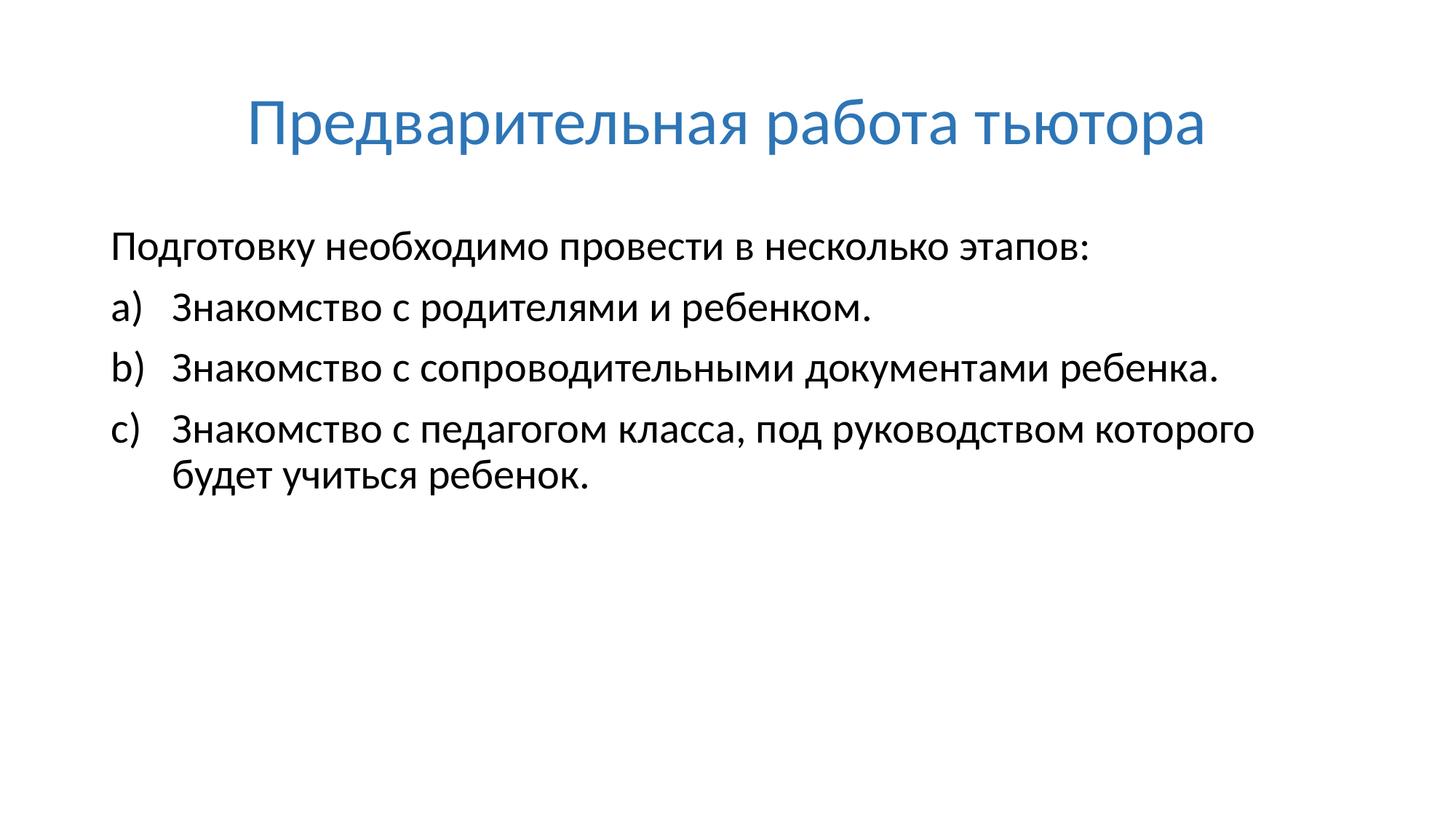

# Предварительная работа тьютора
Подготовку необходимо провести в несколько этапов:
Знакомство с родителями и ребенком.
Знакомство с сопроводительными документами ребенка.
Знакомство с педагогом класса, под руководством которого будет учиться ребенок.